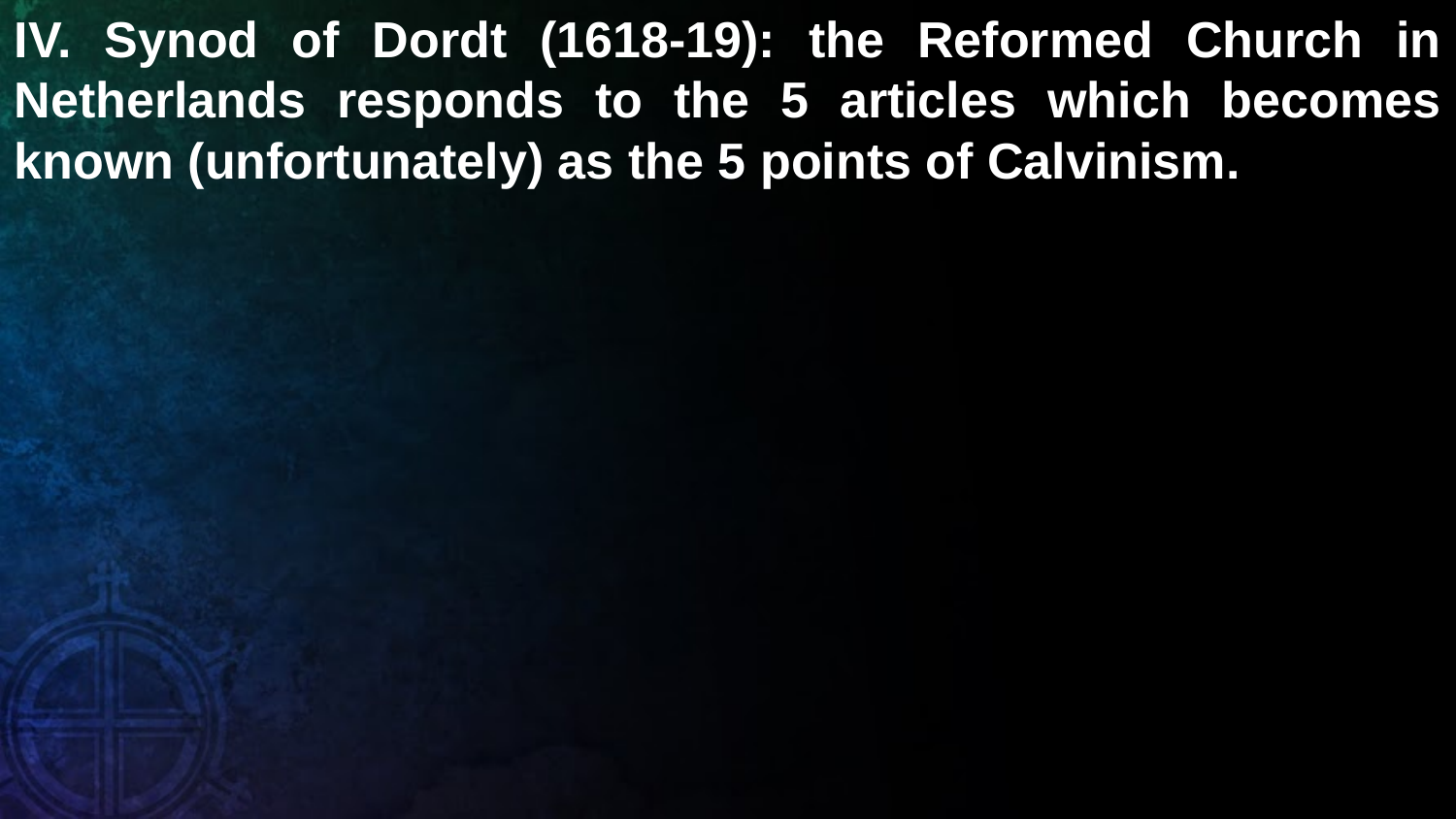

IV. Synod of Dordt (1618-19): the Reformed Church in Netherlands responds to the 5 articles which becomes known (unfortunately) as the 5 points of Calvinism.